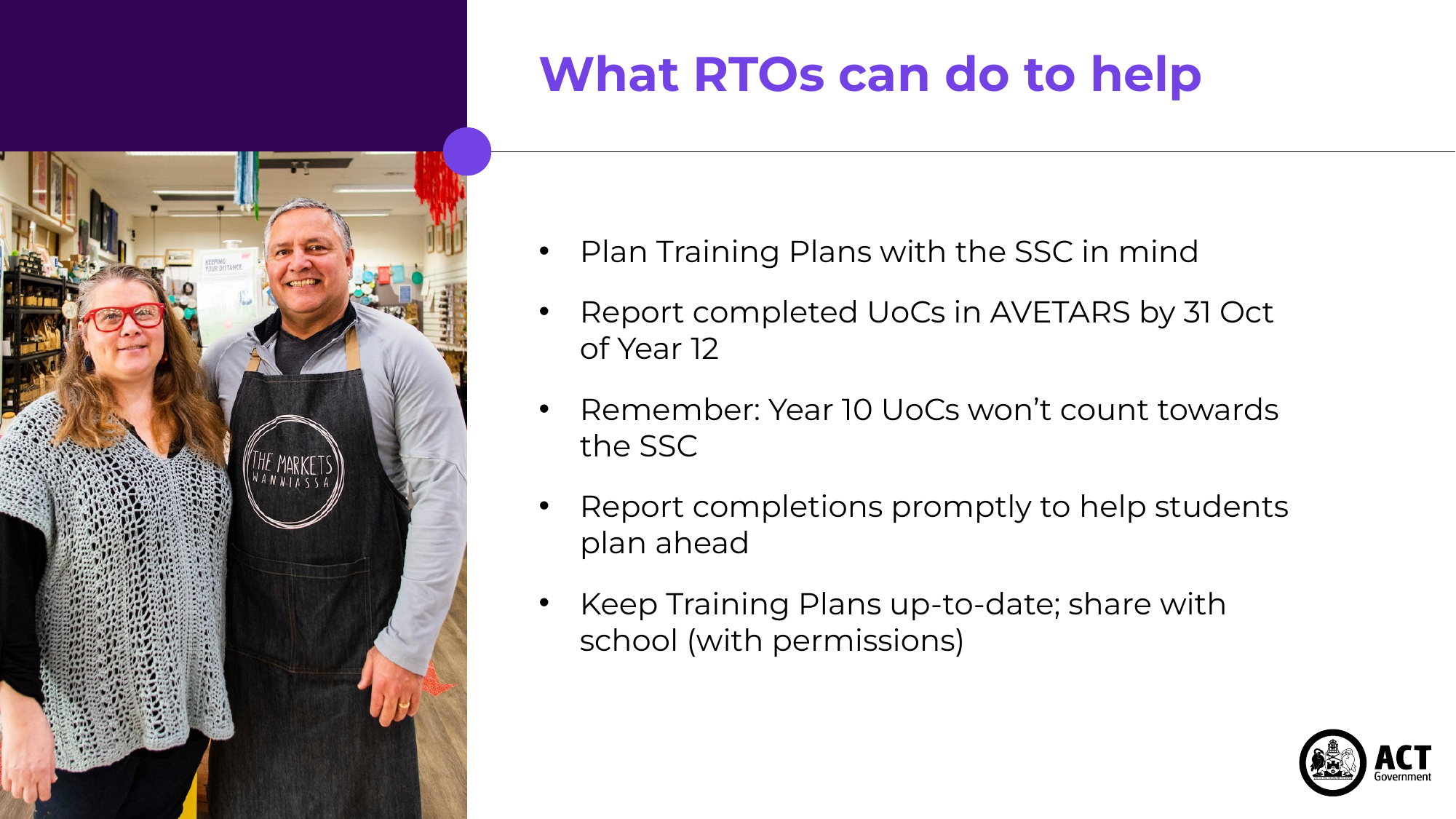

# What RTOs can do to help
Plan Training Plans with the SSC in mind
Report completed UoCs in AVETARS by 31 Oct of Year 12
Remember: Year 10 UoCs won’t count towards the SSC
Report completions promptly to help students plan ahead
Keep Training Plans up‑to‑date; share with school (with permissions)